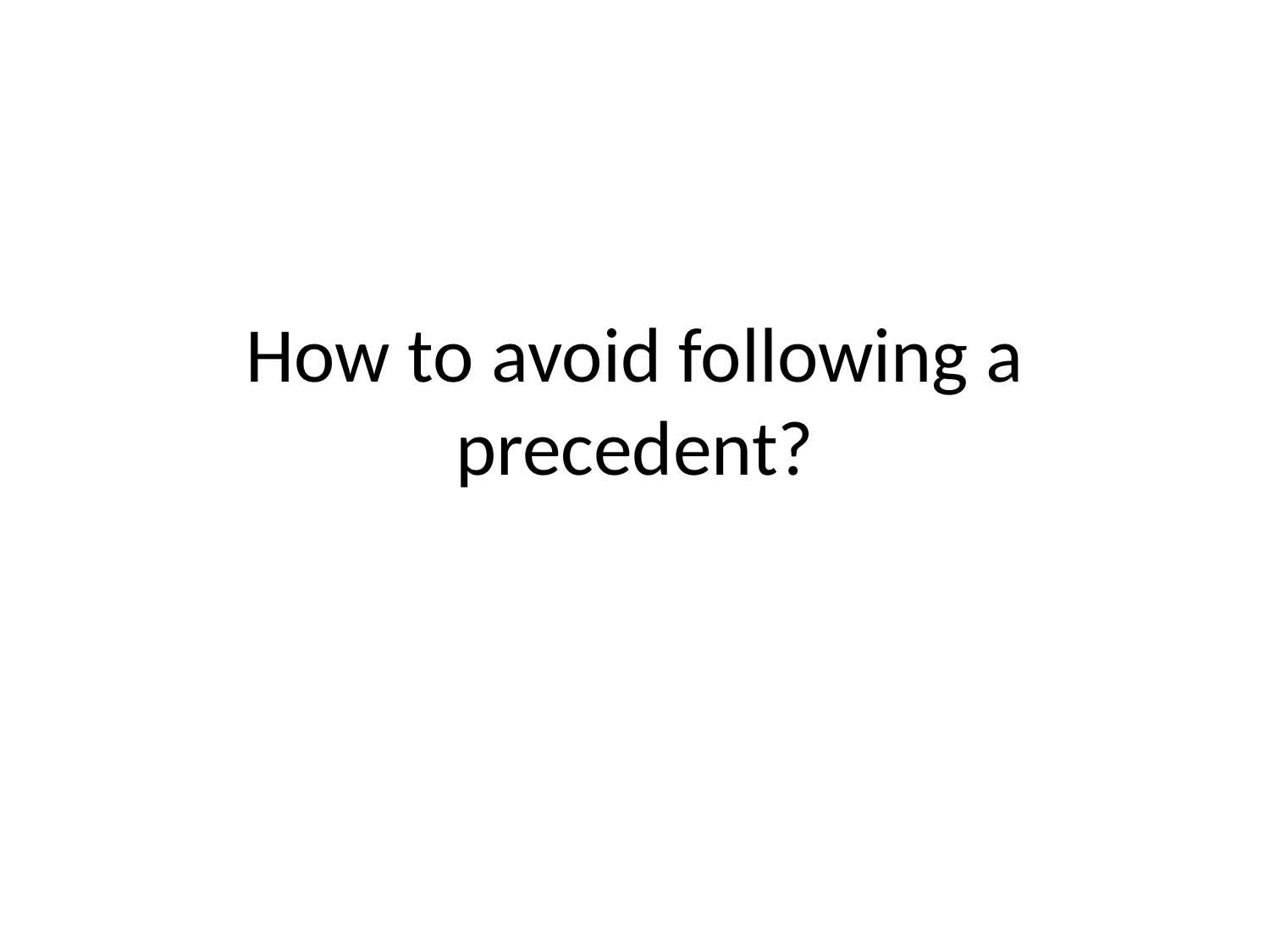

# How to avoid following a precedent?